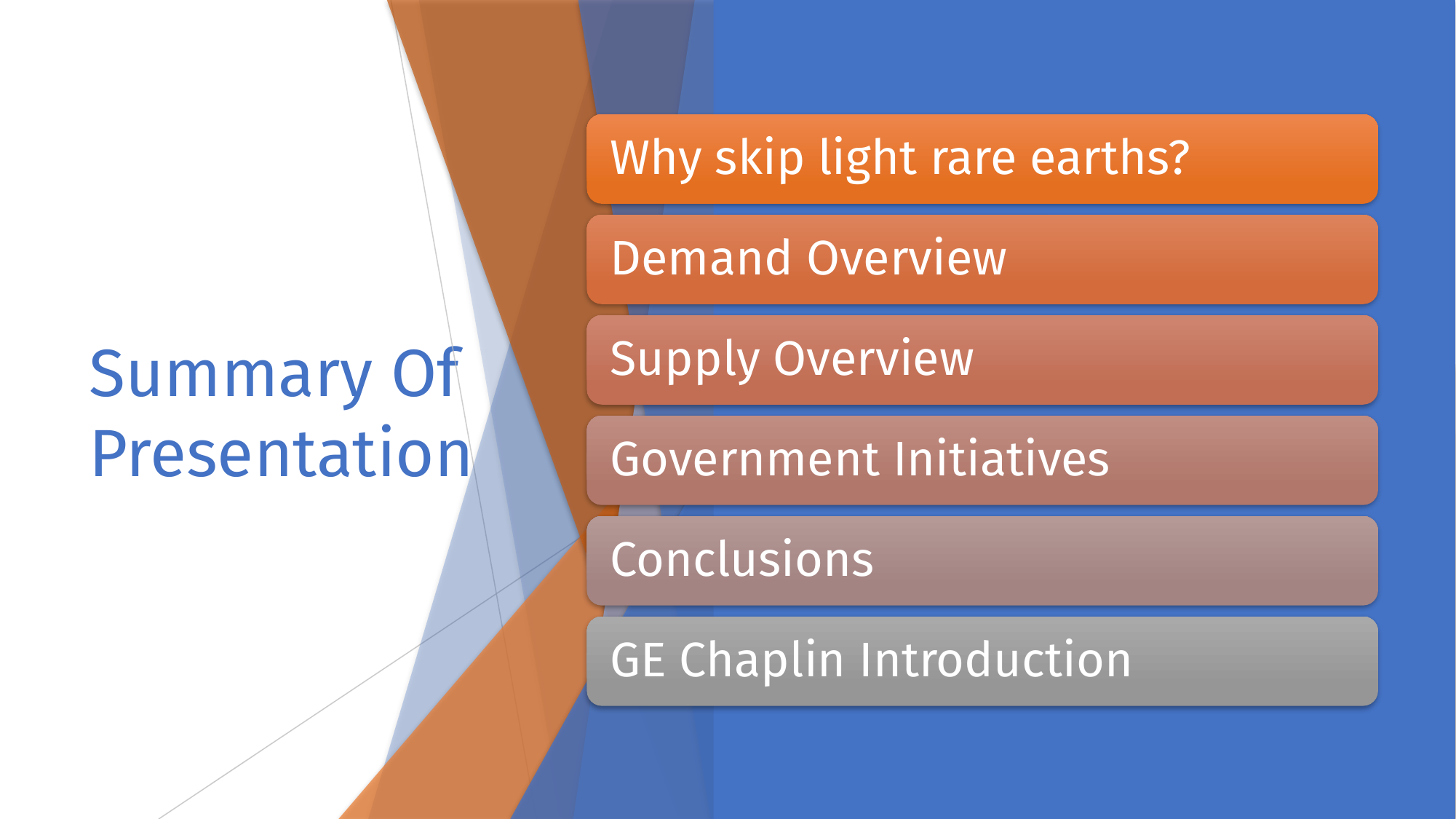

Why skip light rare earths?
Demand Overview
Supply Overview
Government Initiatives
Conclusions
GE Chaplin Introduction
# Summary Of Presentation